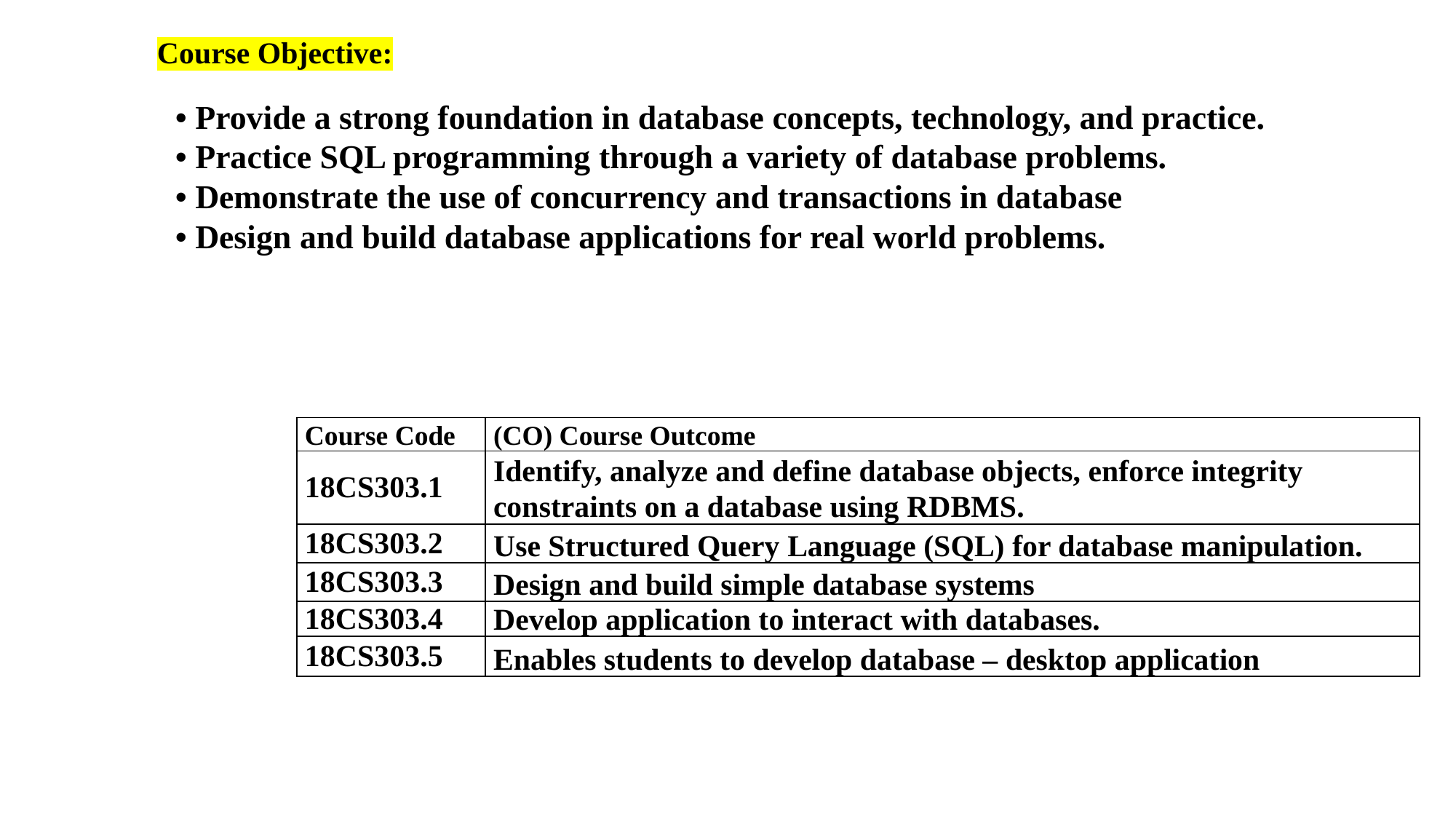

Course Objective:

• Provide a strong foundation in database concepts, technology, and practice.
• Practice SQL programming through a variety of database problems.
• Demonstrate the use of concurrency and transactions in database
• Design and build database applications for real world problems.

| Course Code | (CO) Course Outcome |
| --- | --- |
| 18CS303.1 | Identify, analyze and define database objects, enforce integrity constraints on a database using RDBMS. |
| 18CS303.2 | Use Structured Query Language (SQL) for database manipulation. |
| 18CS303.3 | Design and build simple database systems |
| 18CS303.4 | Develop application to interact with databases. |
| 18CS303.5 | Enables students to develop database – desktop application |